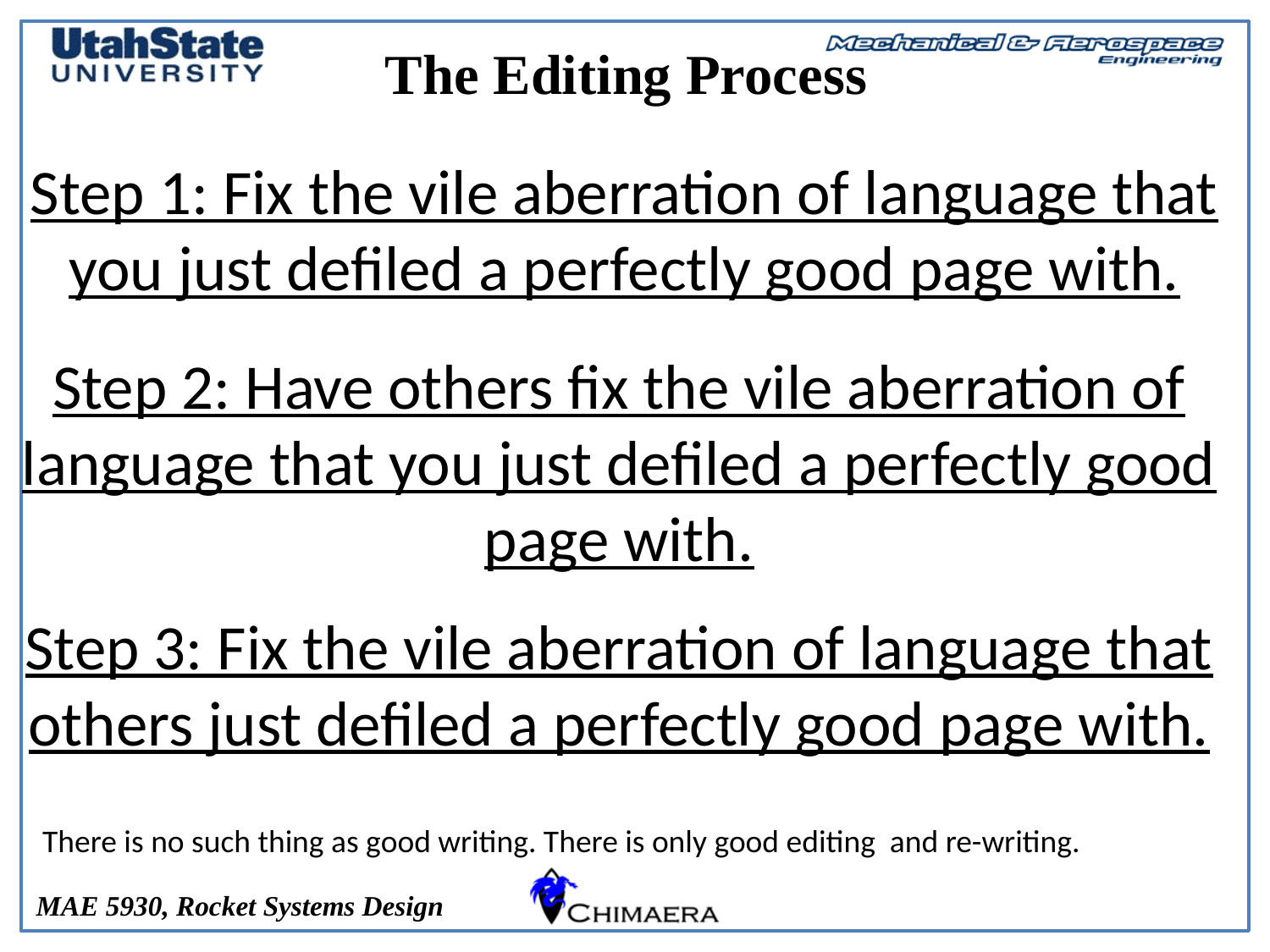

The Editing Process
Step 1: Fix the vile aberration of language that you just defiled a perfectly good page with.
Step 2: Have others fix the vile aberration of language that you just defiled a perfectly good page with.
Step 3: Fix the vile aberration of language that others just defiled a perfectly good page with.
There is no such thing as good writing. There is only good editing  and re-writing.